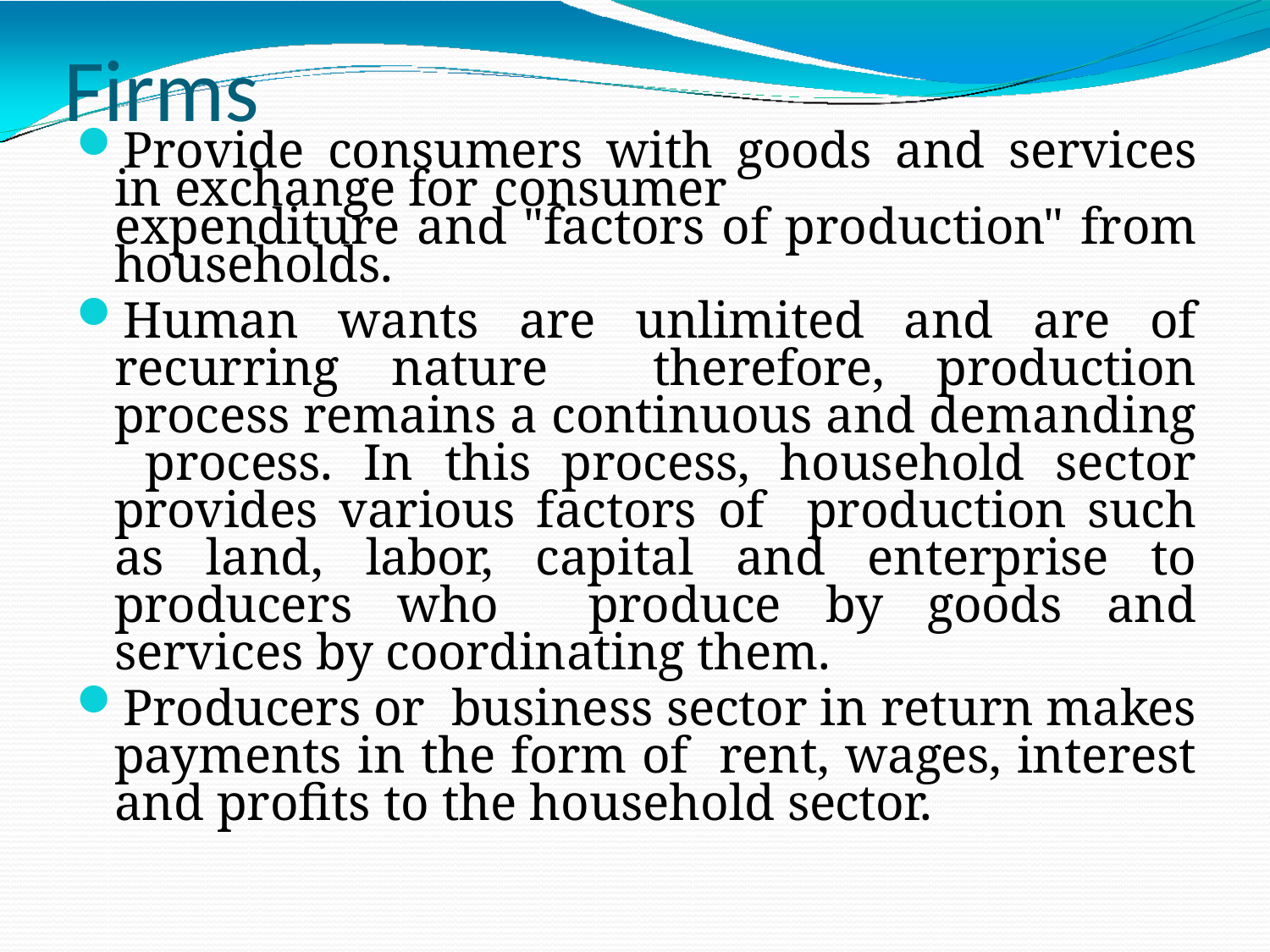

# Firms
Provide consumers with goods and services in exchange for consumer
expenditure and "factors of production" from households.
Human wants are unlimited and are of recurring nature  therefore, production process remains a continuous and demanding  process. In this process, household sector provides various factors of  production such as land, labor, capital and enterprise to producers who  produce by goods and services by coordinating them.
Producers or  business sector in return makes payments in the form of  rent, wages, interest and profits to the household sector.